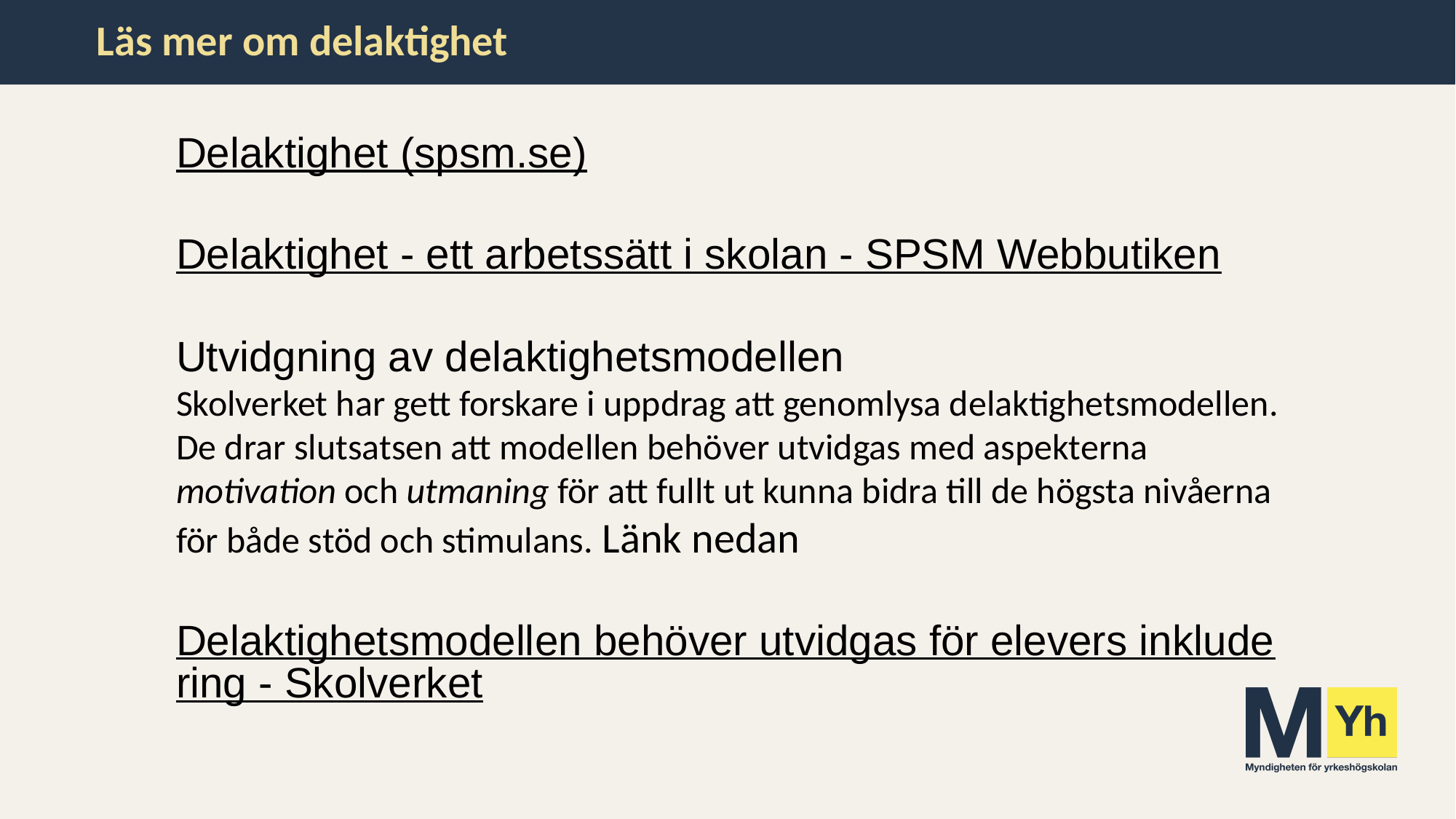

# Läs mer om delaktighet
Delaktighet (spsm.se)
Delaktighet - ett arbetssätt i skolan - SPSM Webbutiken
Utvidgning av delaktighetsmodellen
Skolverket har gett forskare i uppdrag att genomlysa delaktighetsmodellen. De drar slutsatsen att modellen behöver utvidgas med aspekterna motivation och utmaning för att fullt ut kunna bidra till de högsta nivåerna för både stöd och stimulans. Länk nedan
Delaktighetsmodellen behöver utvidgas för elevers inkludering - Skolverket